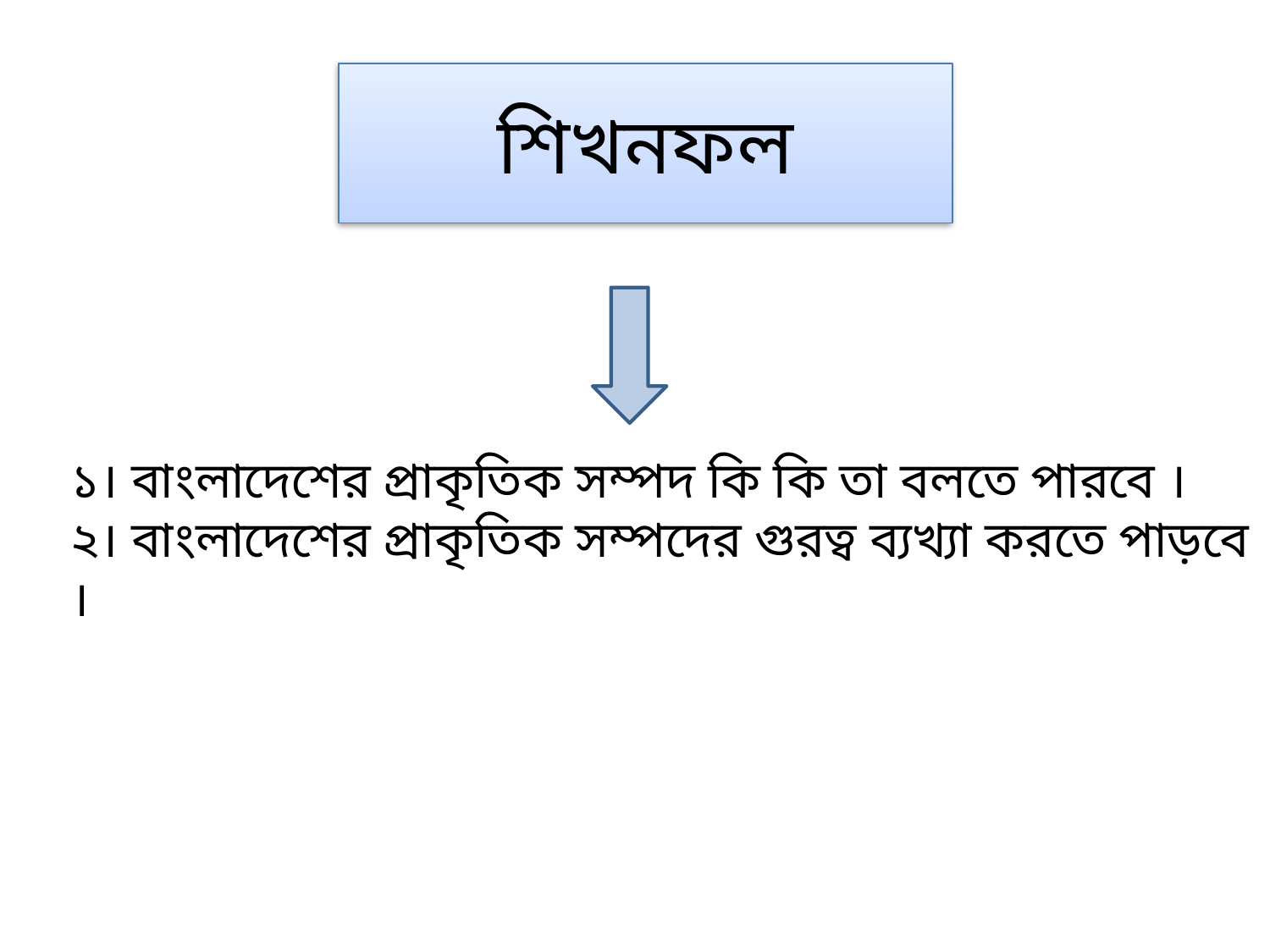

# শিখনফল

১। বাংলাদেশের প্রাকৃতিক সম্পদ কি কি তা বলতে পারবে ।
২। বাংলাদেশের প্রাকৃতিক সম্পদের গুরত্ব ব্যখ্যা করতে পাড়বে ।